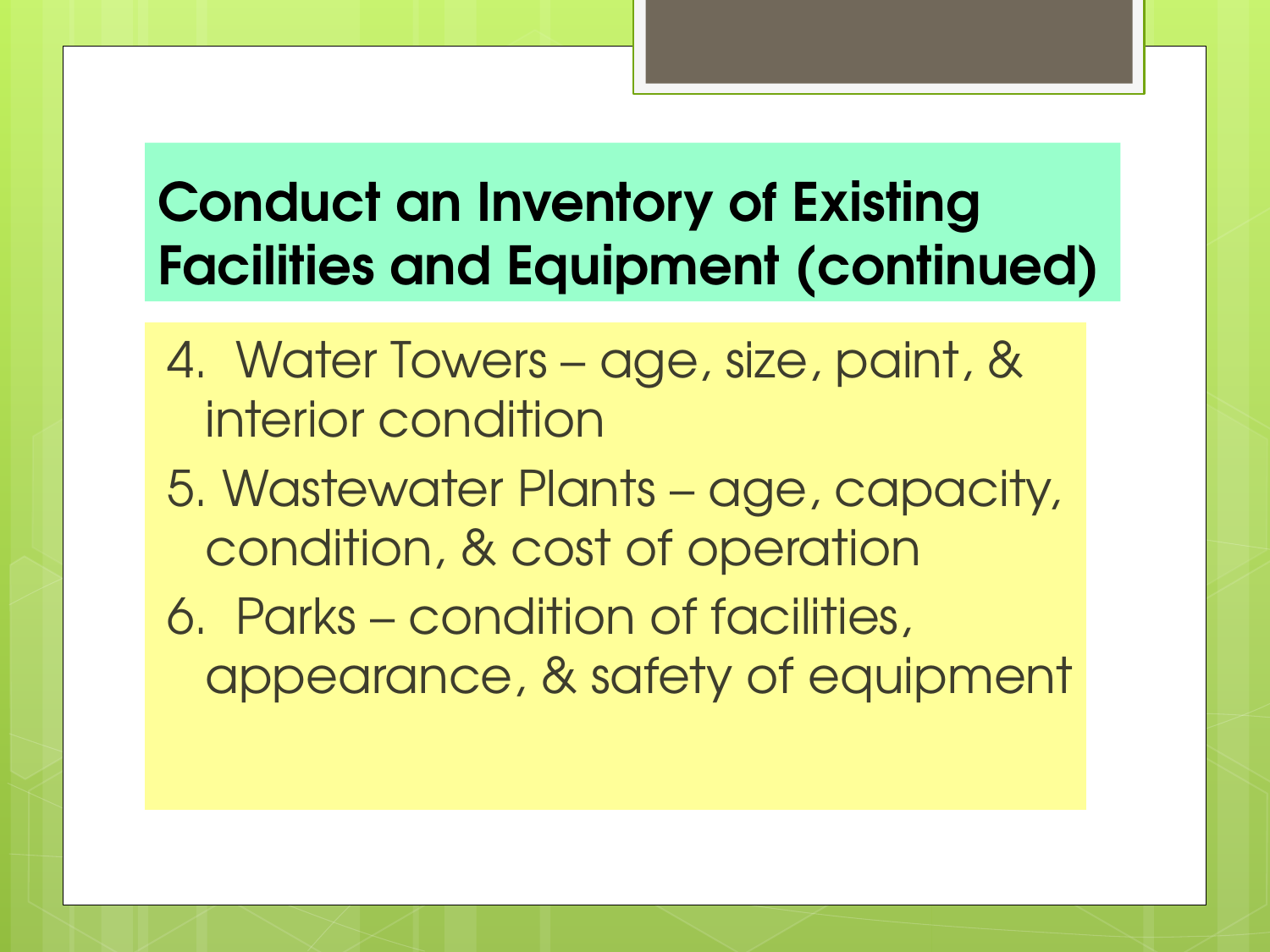

# Conduct an Inventory of Existing Facilities and Equipment (continued)
4.  Water Towers – age, size, paint, & interior condition
5. Wastewater Plants – age, capacity, condition, & cost of operation
6.  Parks – condition of facilities, appearance, & safety of equipment